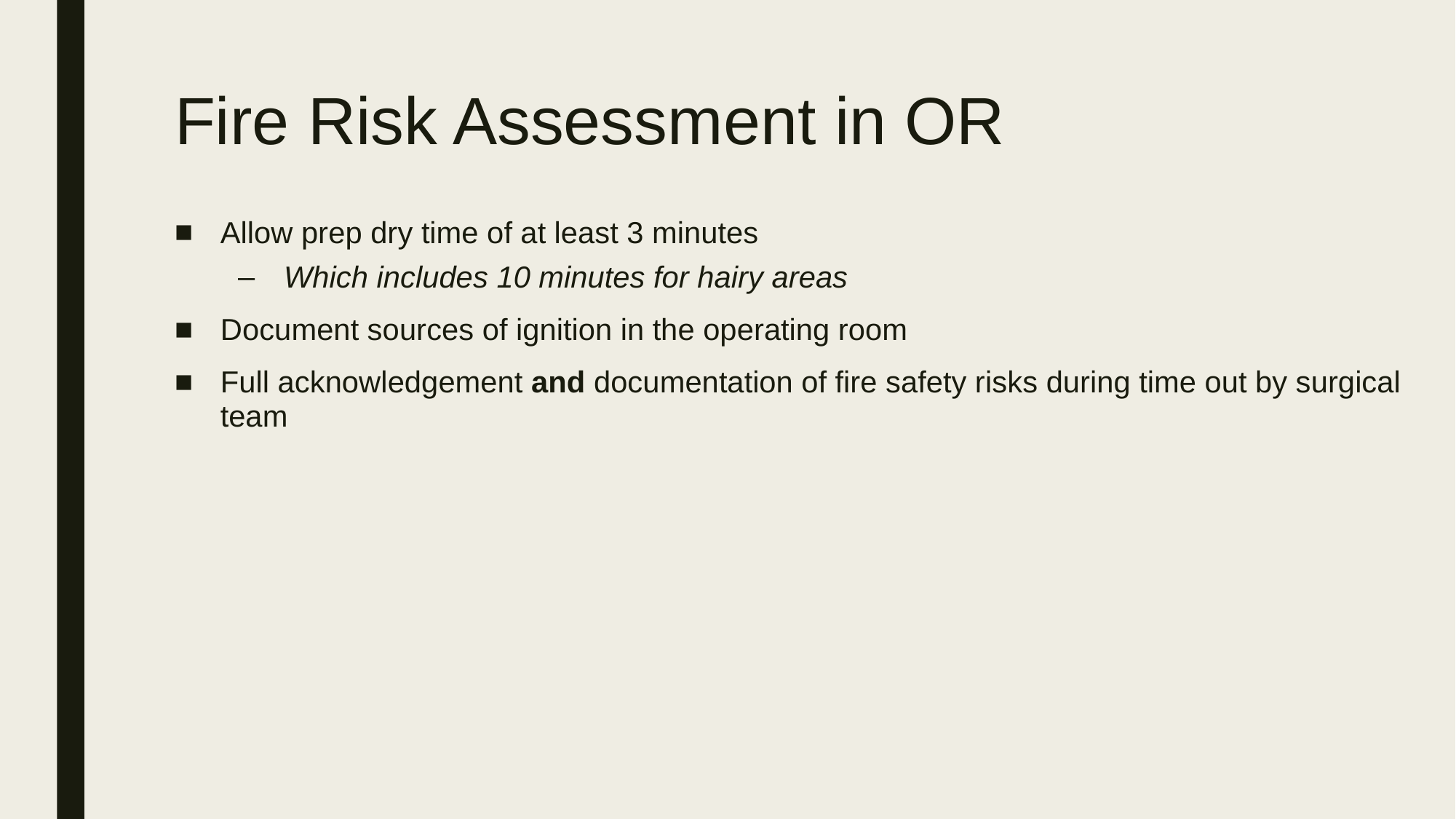

# Fire Risk Assessment in OR
Allow prep dry time of at least 3 minutes
Which includes 10 minutes for hairy areas
Document sources of ignition in the operating room
Full acknowledgement and documentation of fire safety risks during time out by surgical team